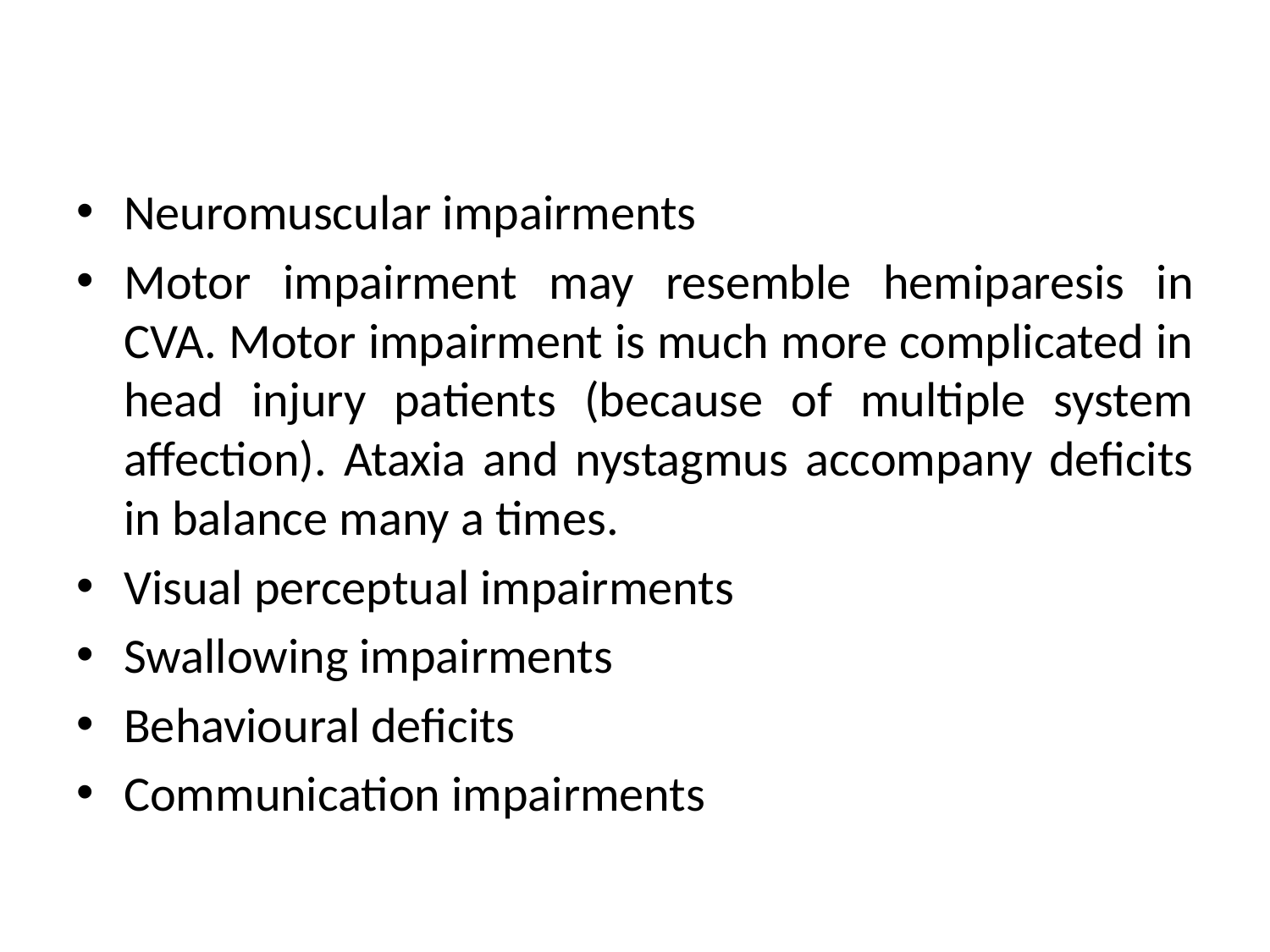

#
Neuromuscular impairments
Motor impairment may resemble hemiparesis in CVA. Motor impairment is much more complicated in head injury patients (because of multiple system affection). Ataxia and nystagmus accompany deficits in balance many a times.
Visual perceptual impairments
Swallowing impairments
Behavioural deficits
Communication impairments